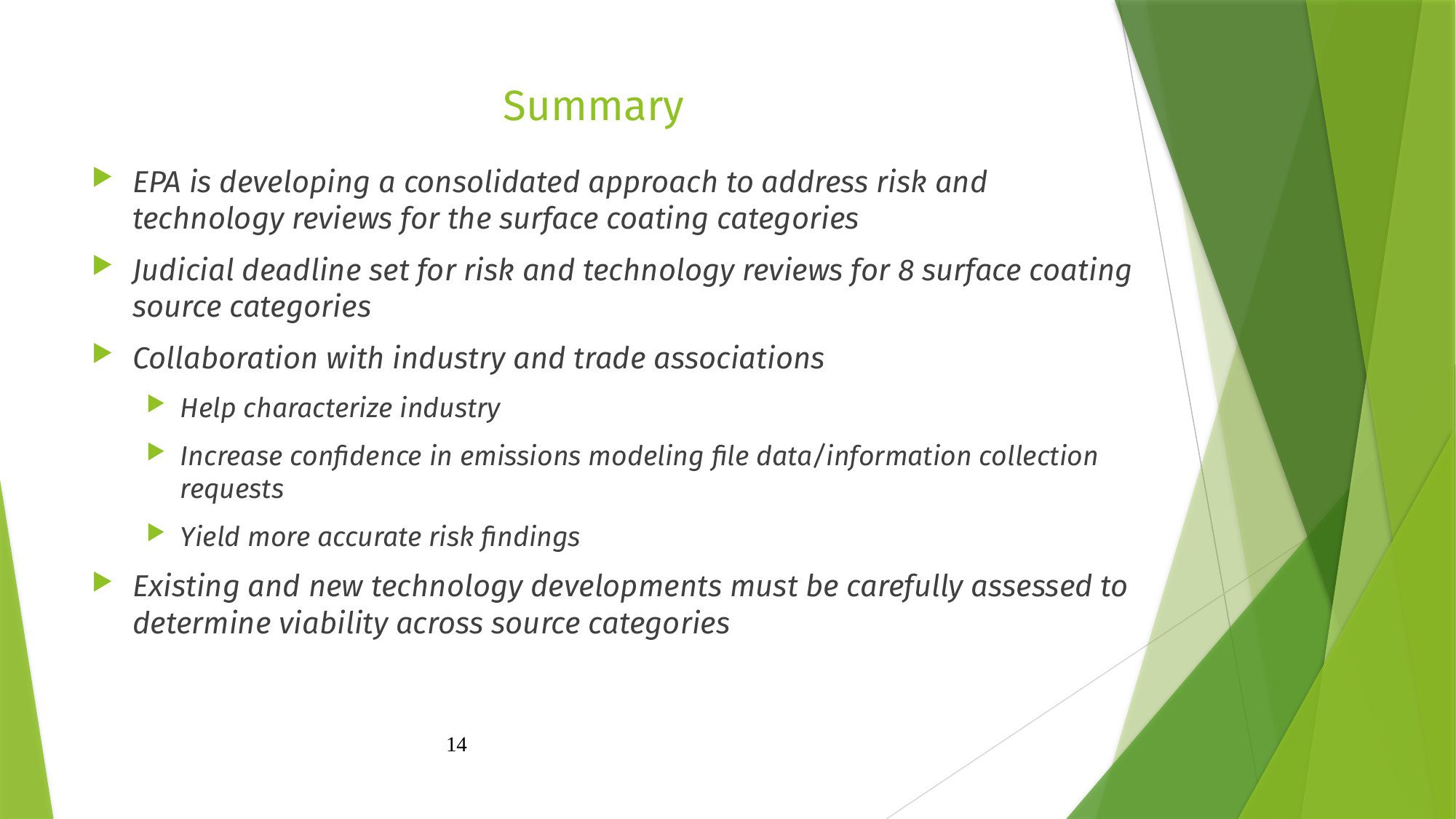

# Summary
EPA is developing a consolidated approach to address risk and technology reviews for the surface coating categories
Judicial deadline set for risk and technology reviews for 8 surface coating source categories
Collaboration with industry and trade associations
Help characterize industry
Increase confidence in emissions modeling file data/information collection requests
Yield more accurate risk findings
Existing and new technology developments must be carefully assessed to determine viability across source categories
14